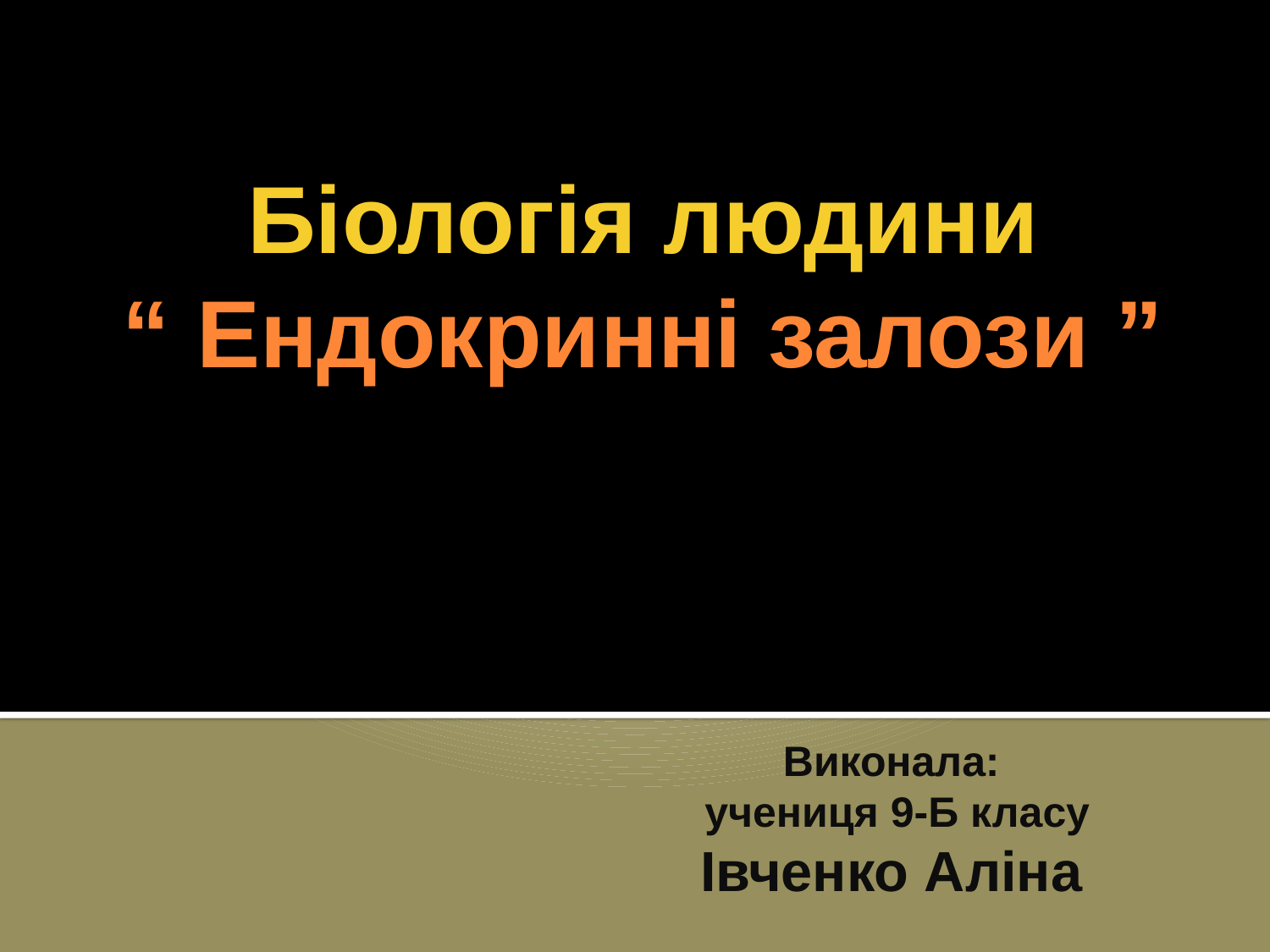

Біологія людини
“ Ендокринні залози ”
# Виконала: учениця 9-Б класу Івченко Аліна